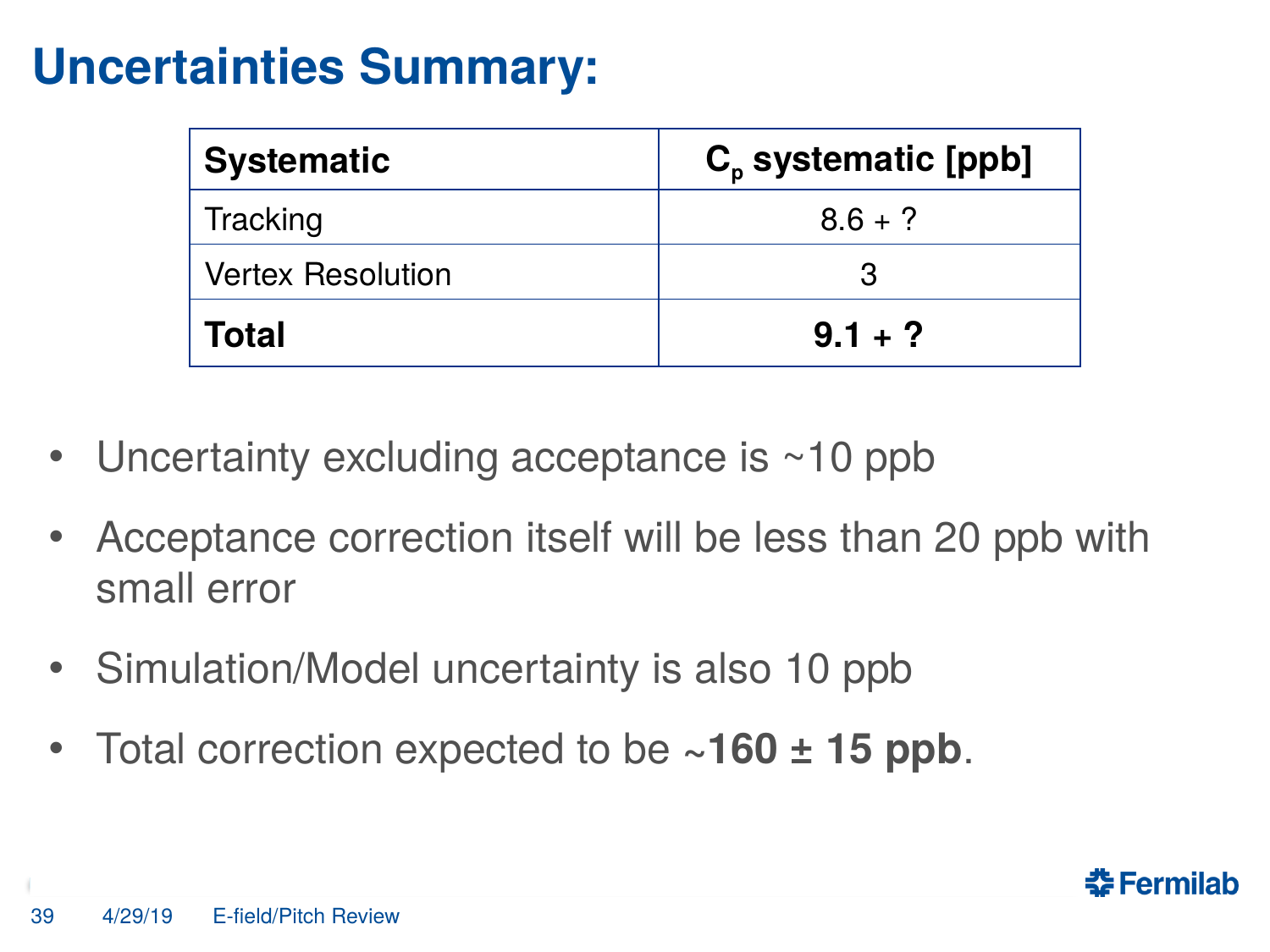

# Uncertainties Summary:
| Systematic | Cp systematic [ppb] |
| --- | --- |
| Tracking | 8.6 + ? |
| Vertex Resolution | 3 |
| Total | 9.1 + ? |
Uncertainty excluding acceptance is ~10 ppb
Acceptance correction itself will be less than 20 ppb with small error
Simulation/Model uncertainty is also 10 ppb
Total correction expected to be ~160 ± 15 ppb.
39
4/29/19
E-field/Pitch Review